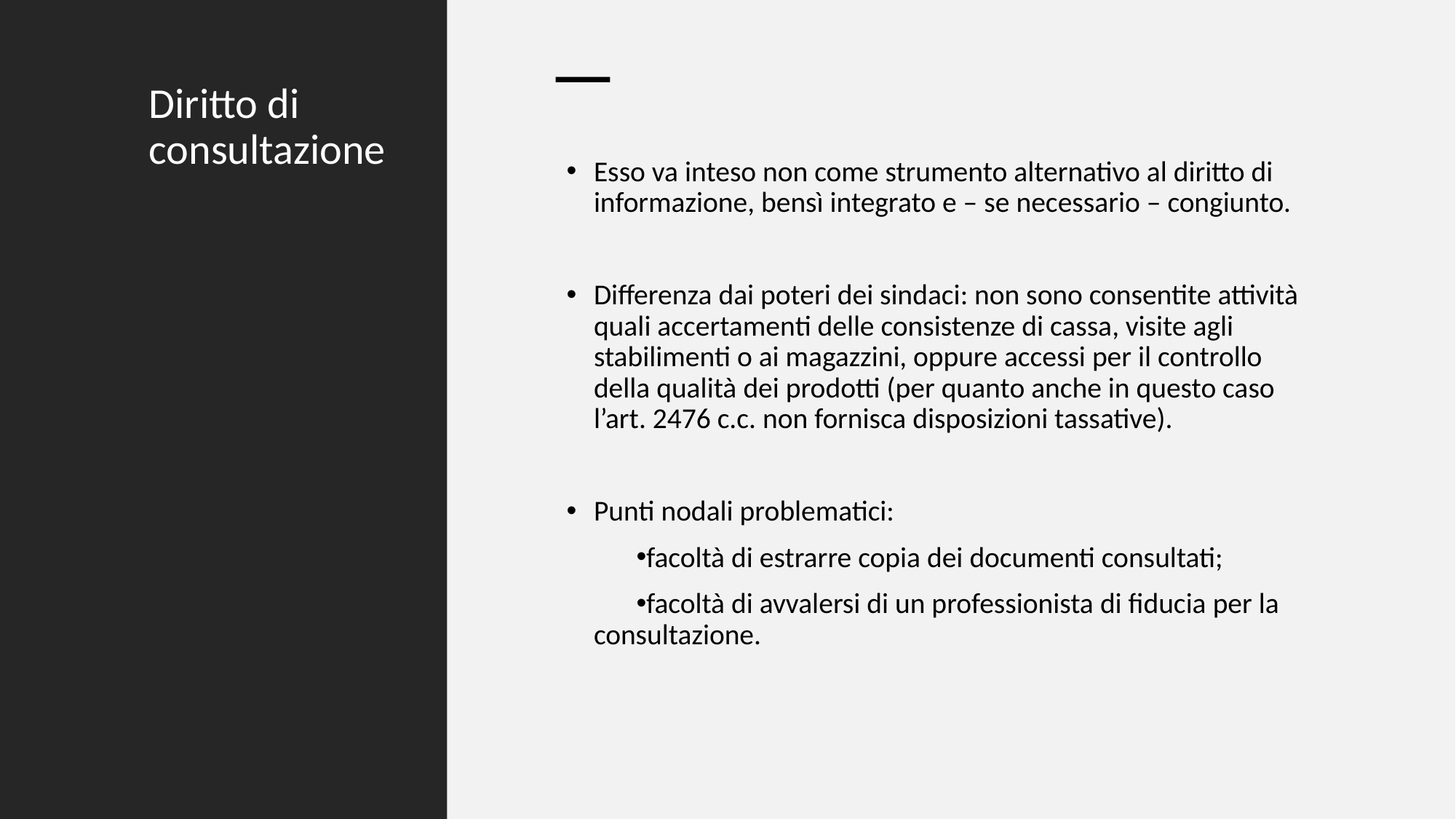

# Diritto di consultazione

Esso va inteso non come strumento alternativo al diritto di informazione, bensì integrato e – se necessario – congiunto.

Differenza dai poteri dei sindaci: non sono consentite attività quali accertamenti delle consistenze di cassa, visite agli stabilimenti o ai magazzini, oppure accessi per il controllo della qualità dei prodotti (per quanto anche in questo caso l’art. 2476 c.c. non fornisca disposizioni tassative).

Punti nodali problematici:
facoltà di estrarre copia dei documenti consultati;
facoltà di avvalersi di un professionista di fiducia per la consultazione.